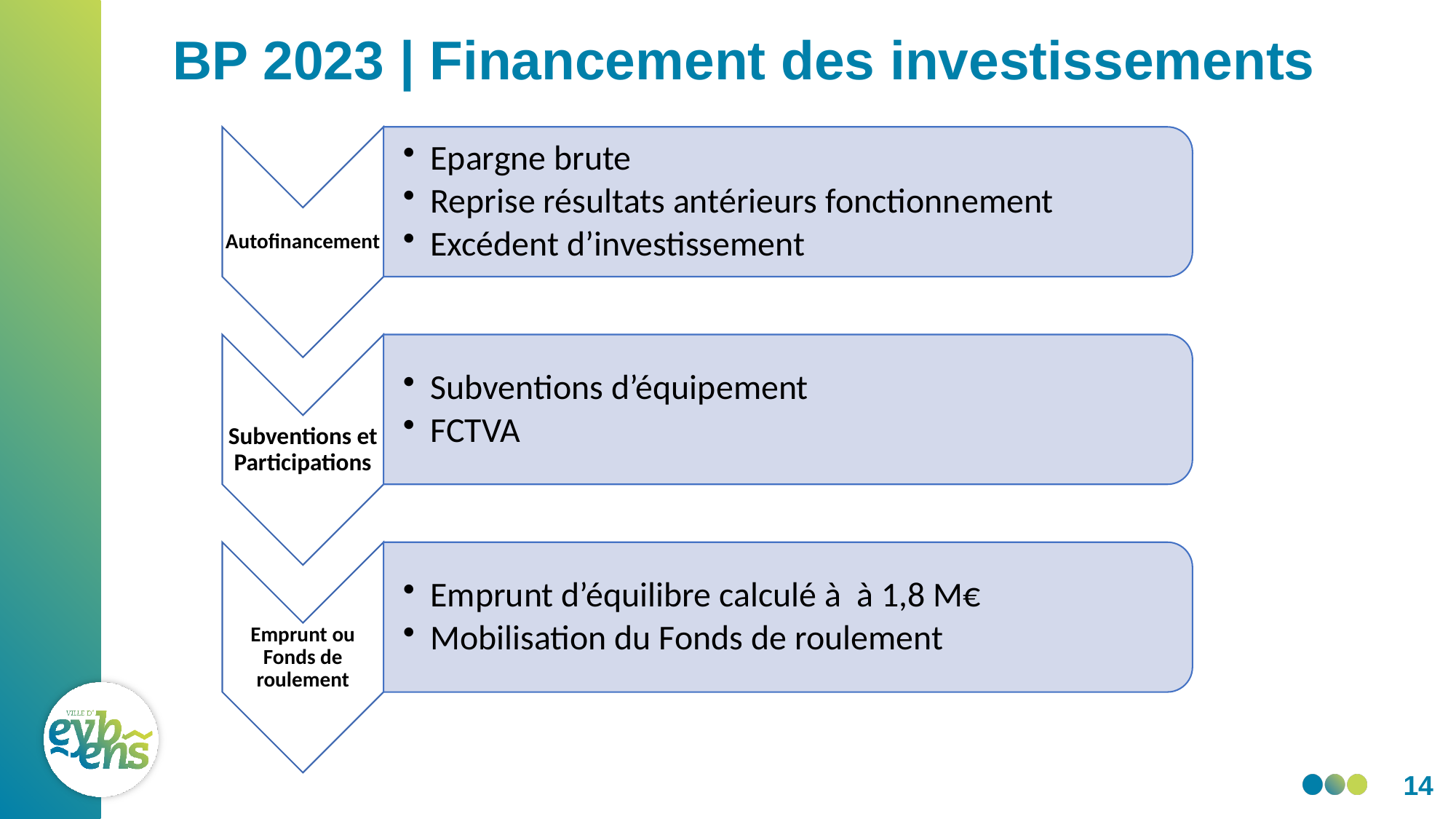

# BP 2023 | Financement des investissements
Autofinancement
Epargne brute
Reprise résultats antérieurs fonctionnement
Excédent d’investissement
Subventions et Participations
Subventions d’équipement
FCTVA
Emprunt ou Fonds de roulement
Emprunt d’équilibre calculé à  à 1,8 M€
Mobilisation du Fonds de roulement